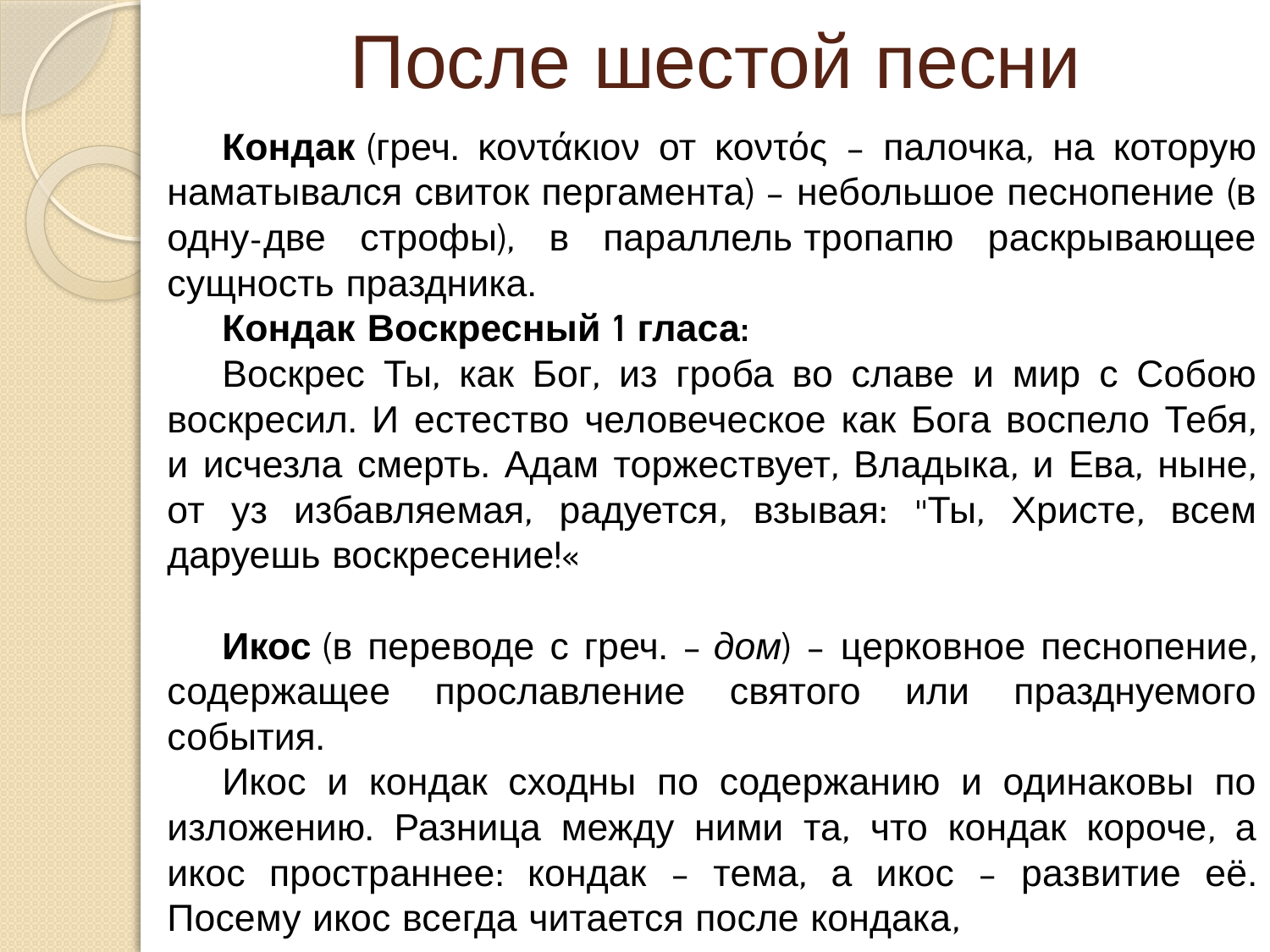

# После шестой песни
Кондак (греч. κοντάκιον от κοντός – палочка, на которую наматывался свиток пергамента) – небольшое песнопение (в одну-две строфы), в параллель тропапю раскрывающее сущность праздника.
Кондак Воскресный 1 гласа:
Воскрес Ты, как Бог, из гроба во славе и мир с Собою воскресил. И естество человеческое как Бога воспело Тебя, и исчезла смерть. Адам торжествует, Владыка, и Ева, ныне, от уз избавляемая, радуется, взывая: "Ты, Христе, всем даруешь воскресение!«

Икос (в переводе с греч. – дом) – церковное песнопение, содержащее прославление святого или празднуемого события.
Икос и кондак сходны по содержанию и одинаковы по изложению. Разница между ними та, что кондак короче, а икос пространнее: кондак – тема, а икос – развитие её. Посему икос всегда читается после кондака,